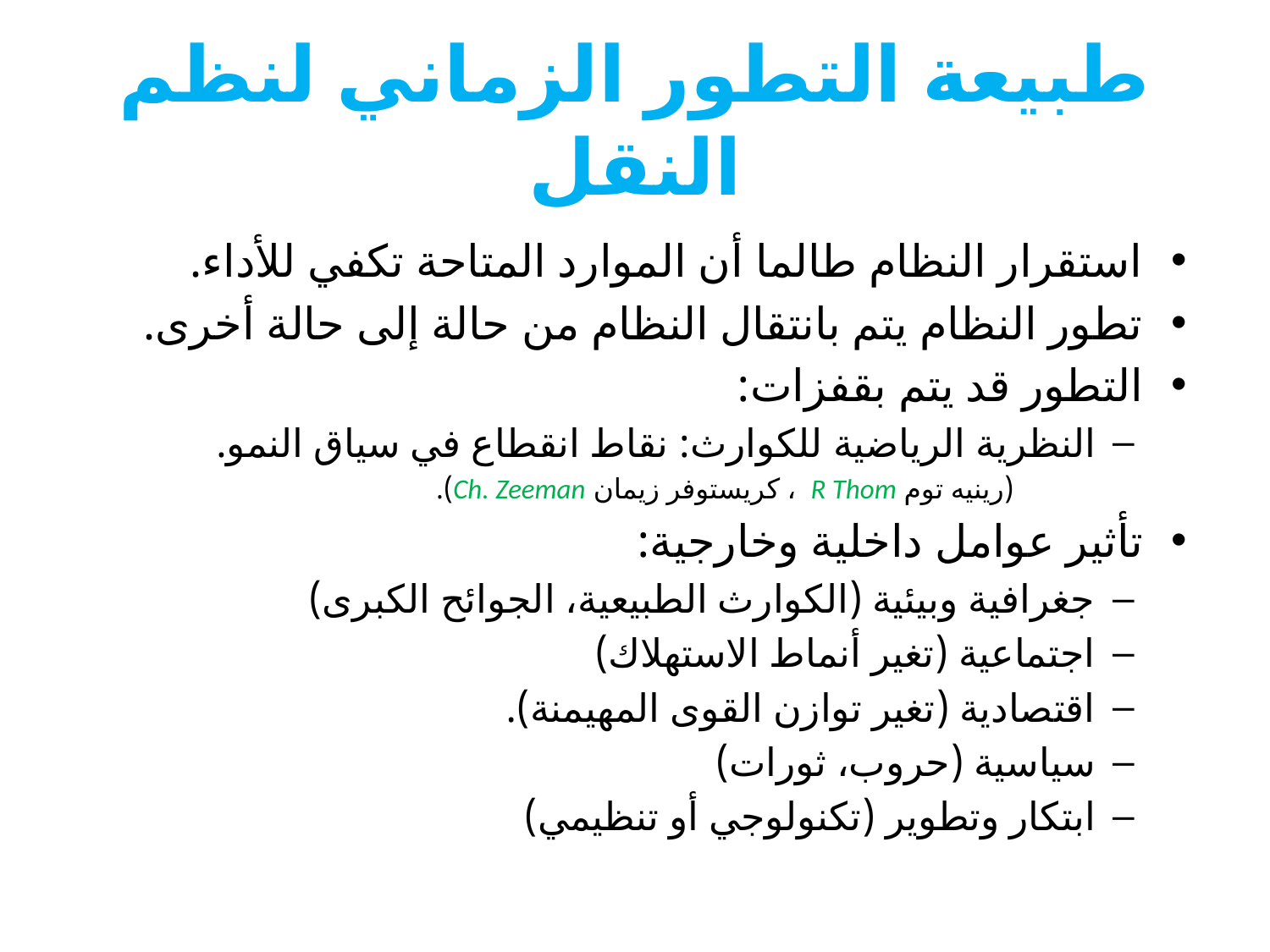

# طبيعة التطور الزماني لنظم النقل
استقرار النظام طالما أن الموارد المتاحة تكفي للأداء.
تطور النظام يتم بانتقال النظام من حالة إلى حالة أخرى.
التطور قد يتم بقفزات:
النظرية الرياضية للكوارث: نقاط انقطاع في سياق النمو.
 (رينيه توم R Thom  ، كريستوفر زيمان Ch. Zeeman).
تأثير عوامل داخلية وخارجية:
جغرافية وبيئية (الكوارث الطبيعية، الجوائح الكبرى)
اجتماعية (تغير أنماط الاستهلاك)
اقتصادية (تغير توازن القوى المهيمنة).
سياسية (حروب، ثورات)
ابتكار وتطوير (تكنولوجي أو تنظيمي)